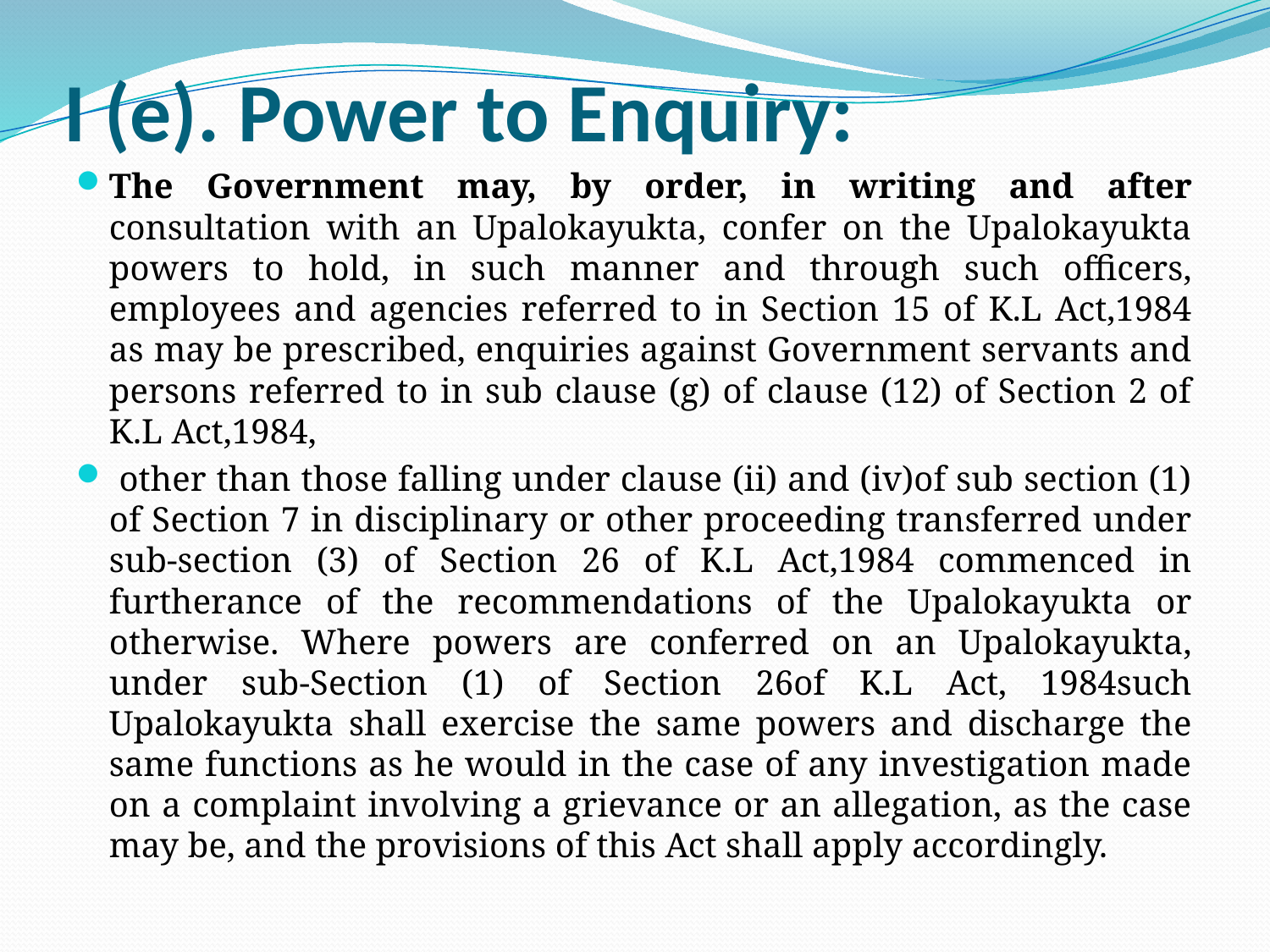

# I (e). Power to Enquiry:
The Government may, by order, in writing and after consultation with an Upalokayukta, confer on the Upalokayukta powers to hold, in such manner and through such officers, employees and agencies referred to in Section 15 of K.L Act,1984 as may be prescribed, enquiries against Government servants and persons referred to in sub clause (g) of clause (12) of Section 2 of K.L Act,1984,
 other than those falling under clause (ii) and (iv)of sub section (1) of Section 7 in disciplinary or other proceeding transferred under sub-section (3) of Section 26 of K.L Act,1984 commenced in furtherance of the recommendations of the Upalokayukta or otherwise. Where powers are conferred on an Upalokayukta, under sub-Section (1) of Section 26of K.L Act, 1984such Upalokayukta shall exercise the same powers and discharge the same functions as he would in the case of any investigation made on a complaint involving a grievance or an allegation, as the case may be, and the provisions of this Act shall apply accordingly.